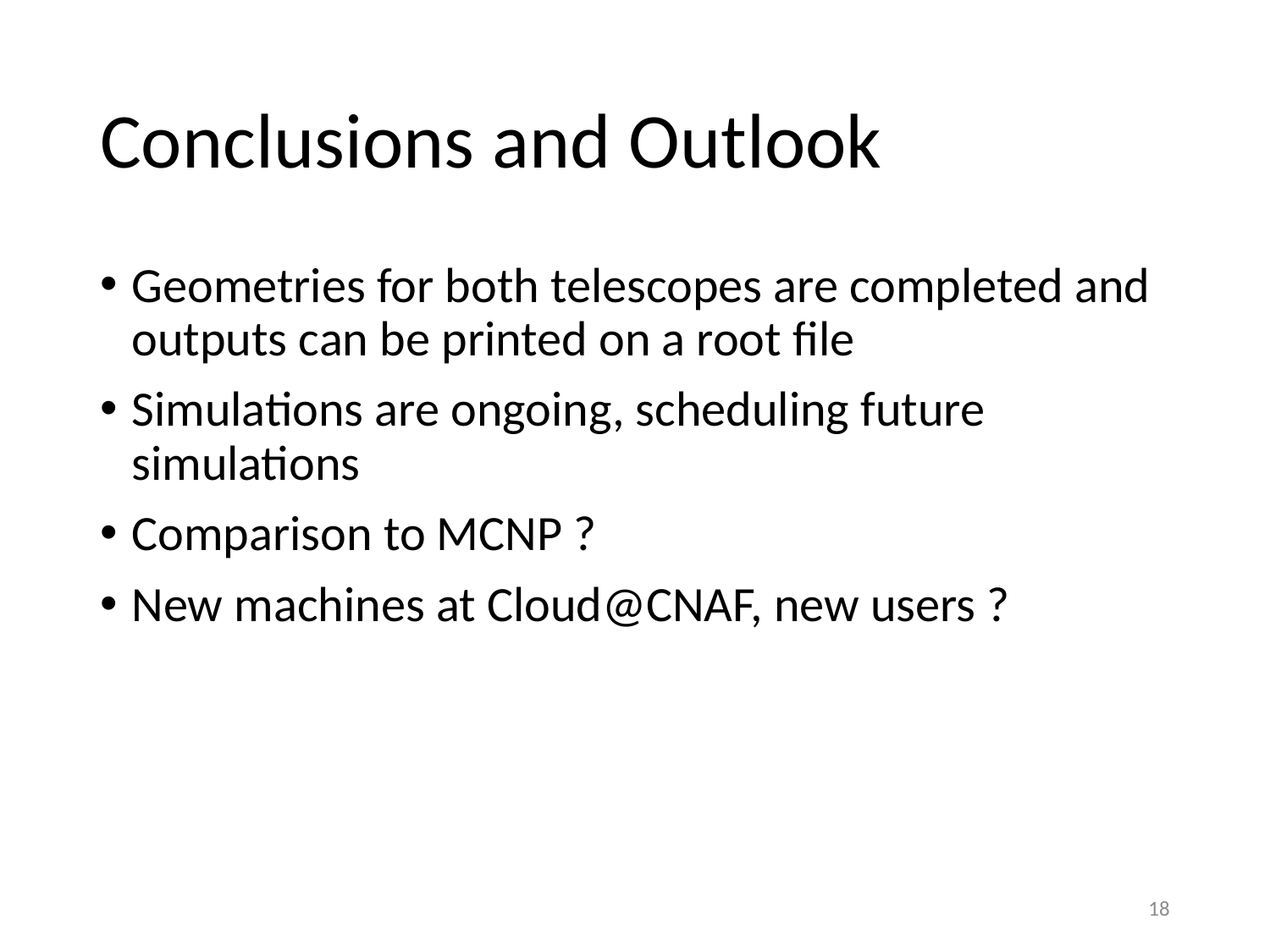

# Conclusions and Outlook
Geometries for both telescopes are completed and outputs can be printed on a root file
Simulations are ongoing, scheduling future simulations
Comparison to MCNP ?
New machines at Cloud@CNAF, new users ?

18